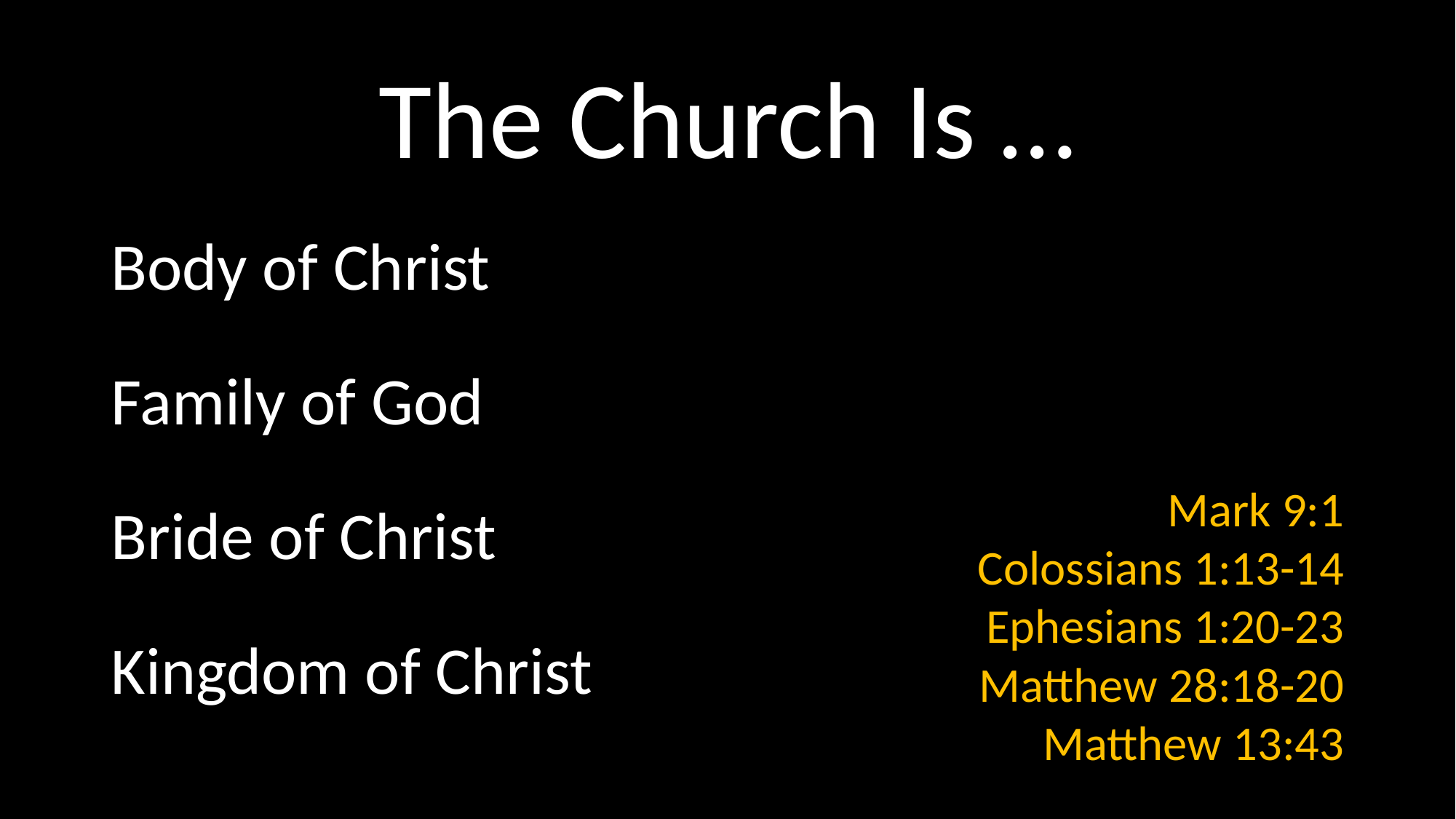

# The Church Is …
Body of Christ
Family of God
Bride of Christ
Kingdom of Christ
Mark 9:1
Colossians 1:13-14
Ephesians 1:20-23
Matthew 28:18-20
Matthew 13:43